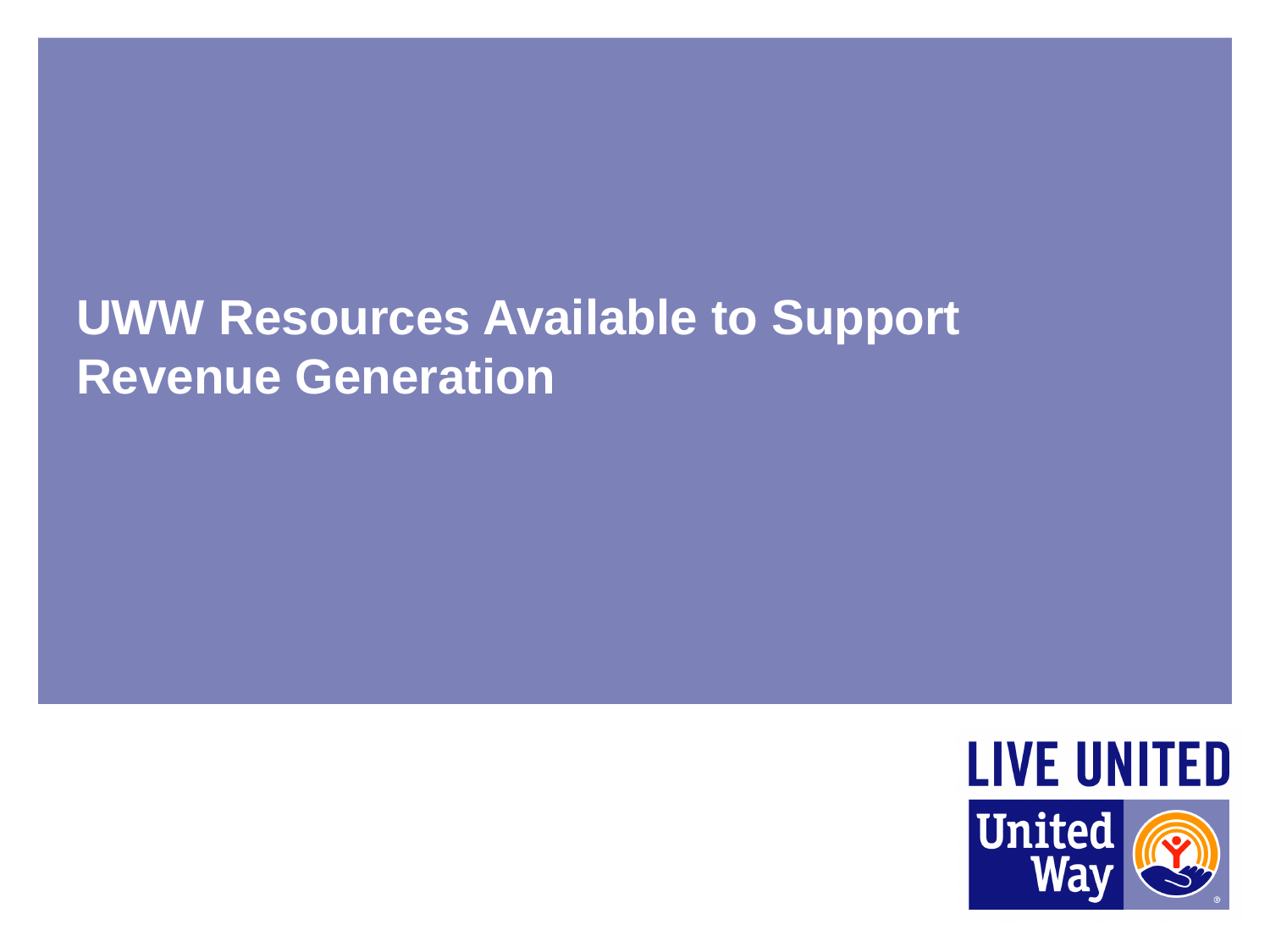

# UWW Resources Available to Support Revenue Generation